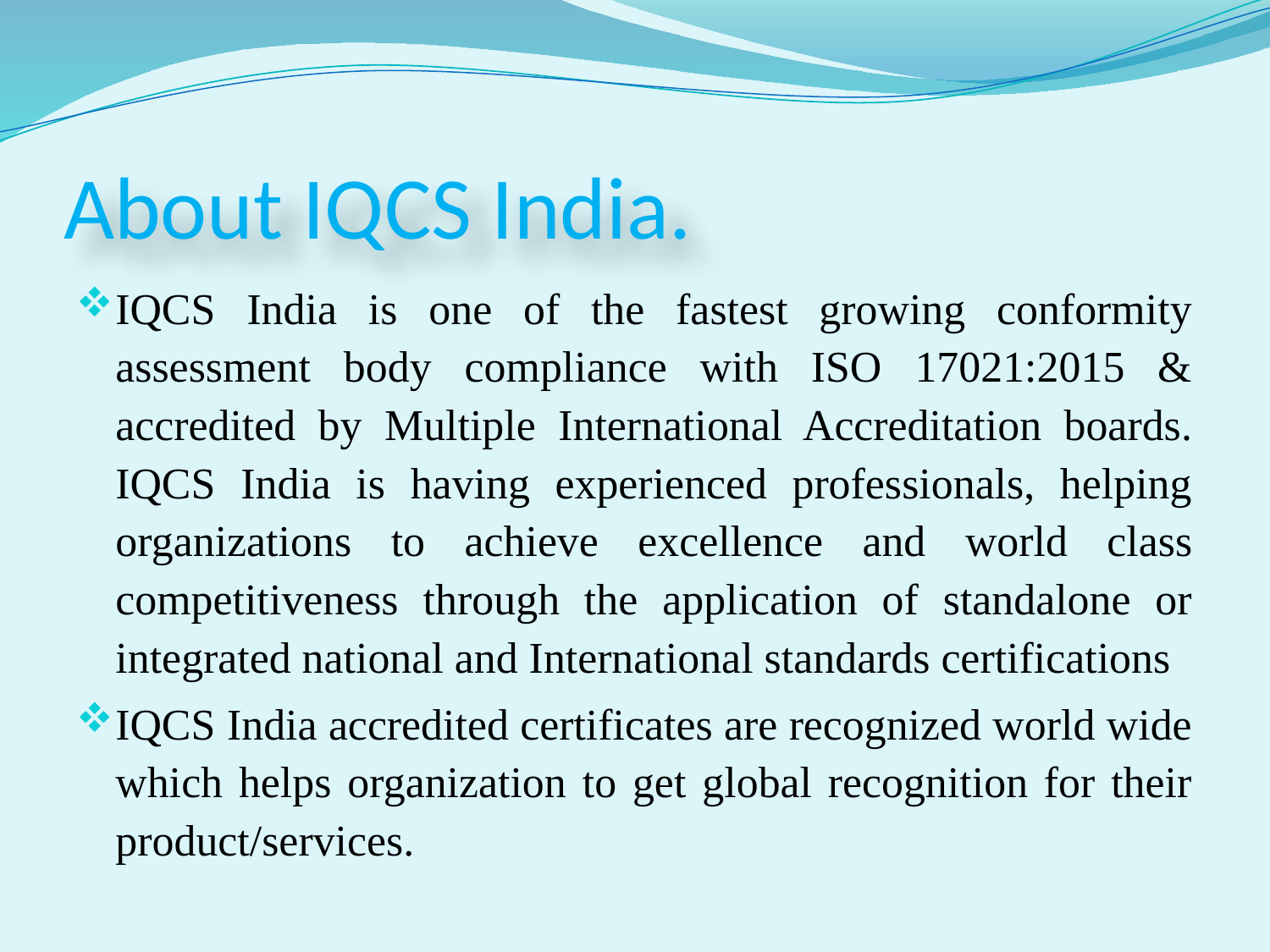

# About IQCS India.
IQCS India is one of the fastest growing conformity assessment body compliance with ISO 17021:2015 & accredited by Multiple International Accreditation boards. IQCS India is having experienced professionals, helping organizations to achieve excellence and world class competitiveness through the application of standalone or integrated national and International standards certifications
IQCS India accredited certificates are recognized world wide which helps organization to get global recognition for their product/services.